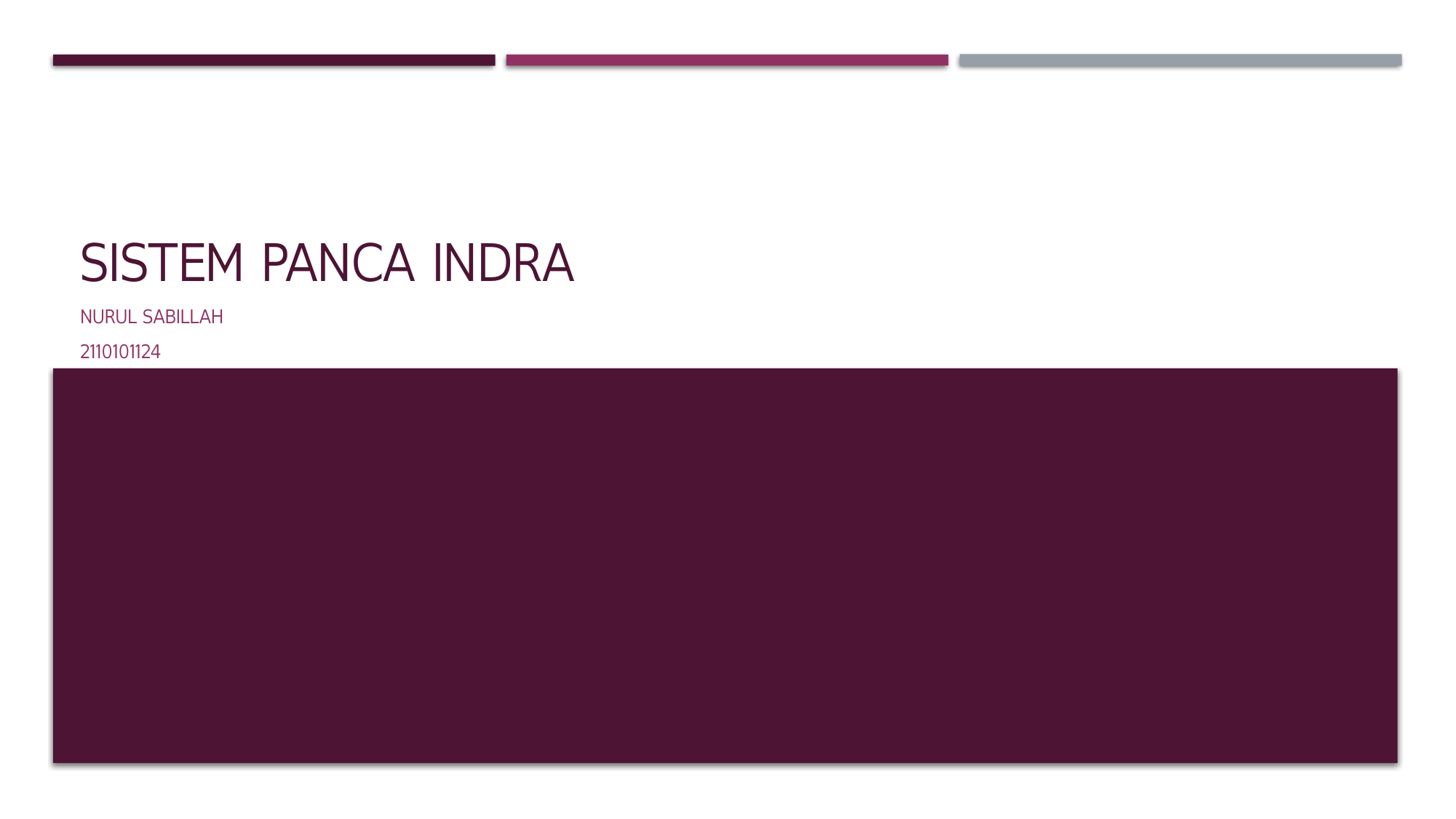

# Sistem panca indra
Nurul sabillah
2110101124